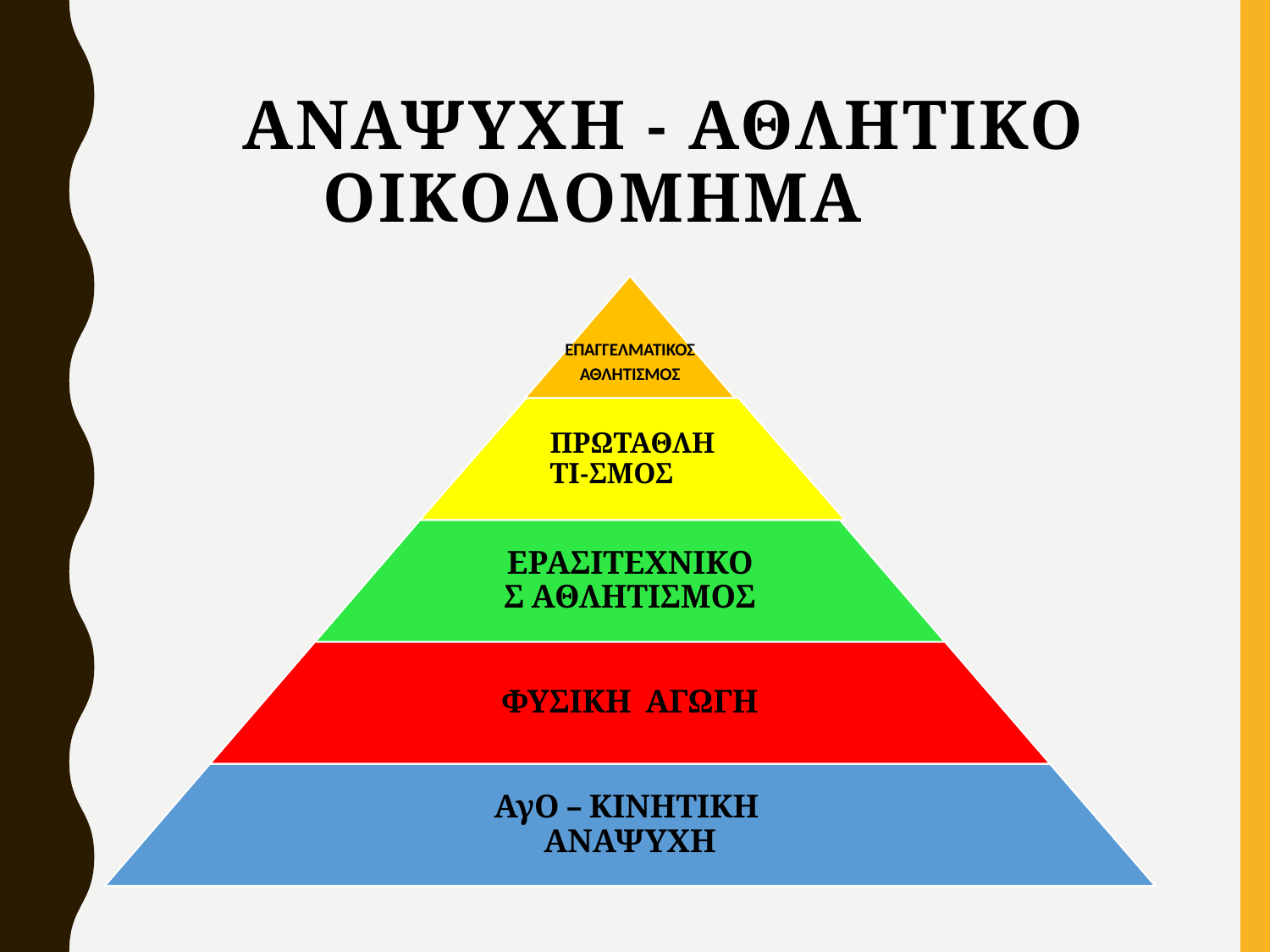

# ΑναψυχΗ - ΑθλητικΟ ΟικοδΟμημα

ΕΠΑΓΓΕΛΜΑΤΙΚΟΣ
ΑΘΛΗΤΙΣΜΟΣ
ΠΡΩΤΑΘΛΗΤΙ-ΣΜΟΣ
ΕΡΑΣΙΤΕΧΝΙΚΟΣ ΑΘΛΗΤΙΣΜΟΣ
ΦΥΣΙΚΗ  ΑΓΩΓΗ
ΑγΟ – ΚΙΝΗΤΙΚΗ  ΑΝΑΨΥΧΗ